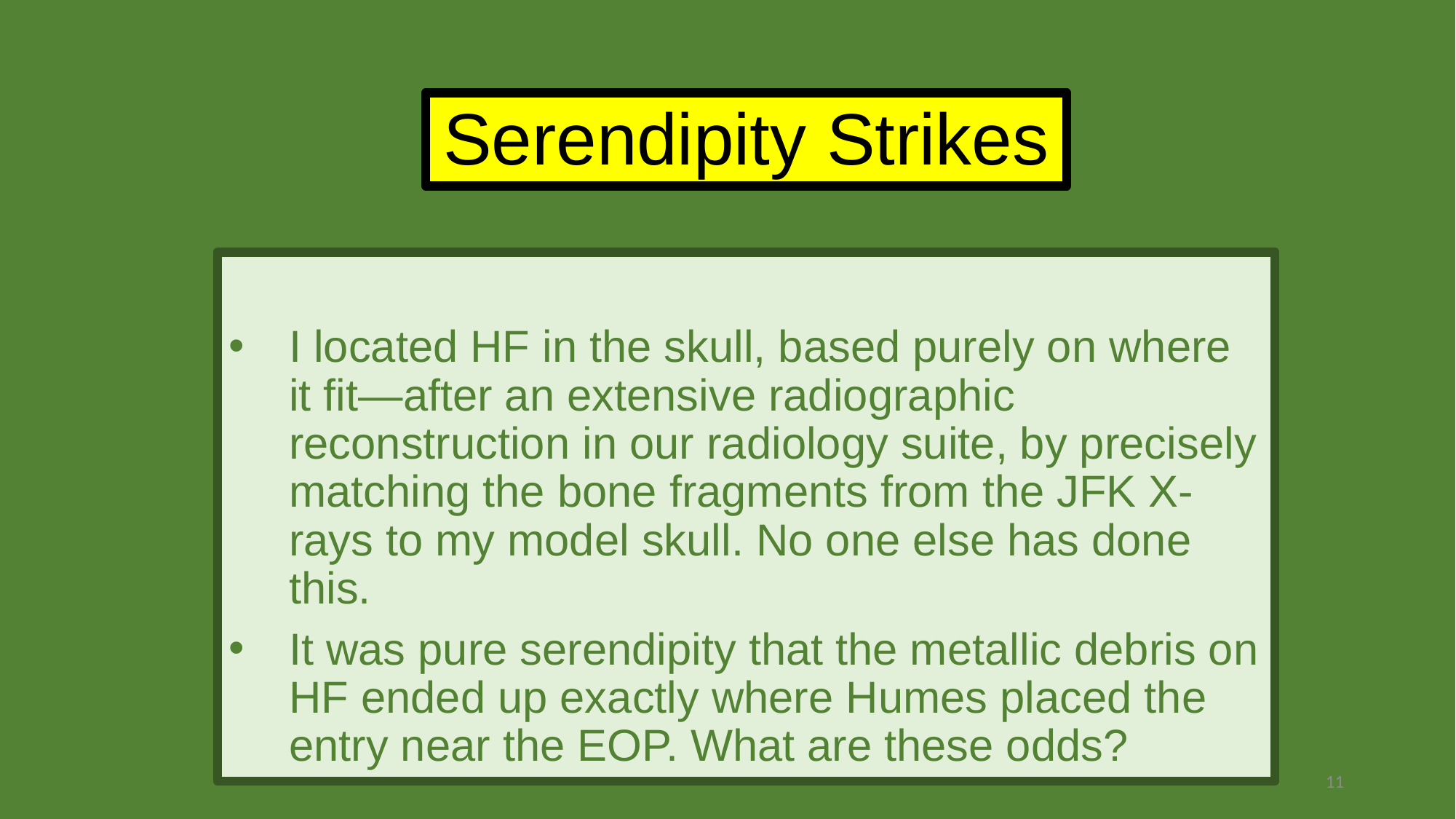

# Serendipity Strikes

I located HF in the skull, based purely on where it fit—after an extensive radiographic reconstruction in our radiology suite, by precisely matching the bone fragments from the JFK X-rays to my model skull. No one else has done this.
It was pure serendipity that the metallic debris on HF ended up exactly where Humes placed the entry near the EOP. What are these odds?
11